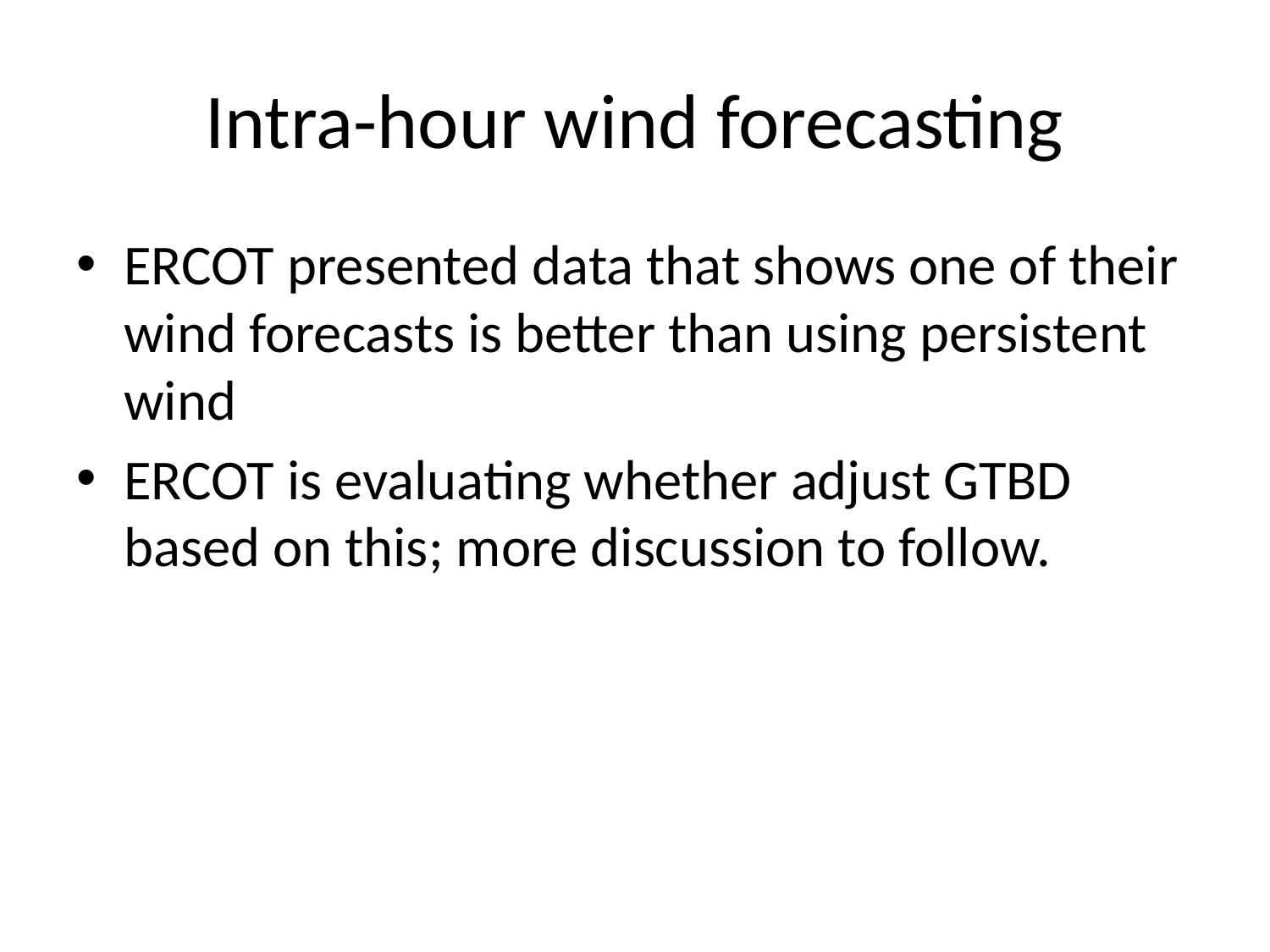

# Intra-hour wind forecasting
ERCOT presented data that shows one of their wind forecasts is better than using persistent wind
ERCOT is evaluating whether adjust GTBD based on this; more discussion to follow.